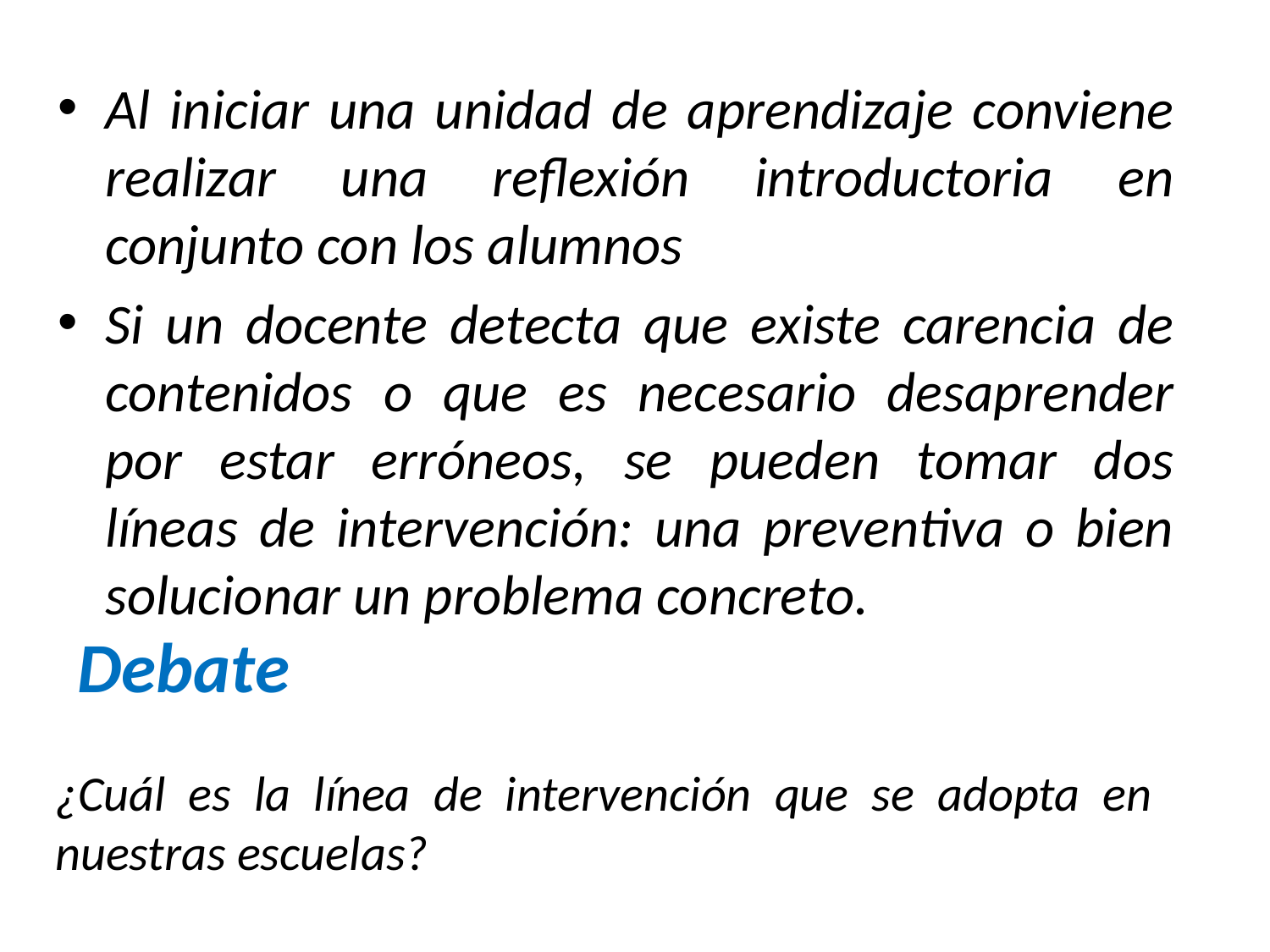

Al iniciar una unidad de aprendizaje conviene realizar una reflexión introductoria en conjunto con los alumnos
Si un docente detecta que existe carencia de contenidos o que es necesario desaprender por estar erróneos, se pueden tomar dos líneas de intervención: una preventiva o bien solucionar un problema concreto.

Debate
¿Cuál es la línea de intervención que se adopta en nuestras escuelas?